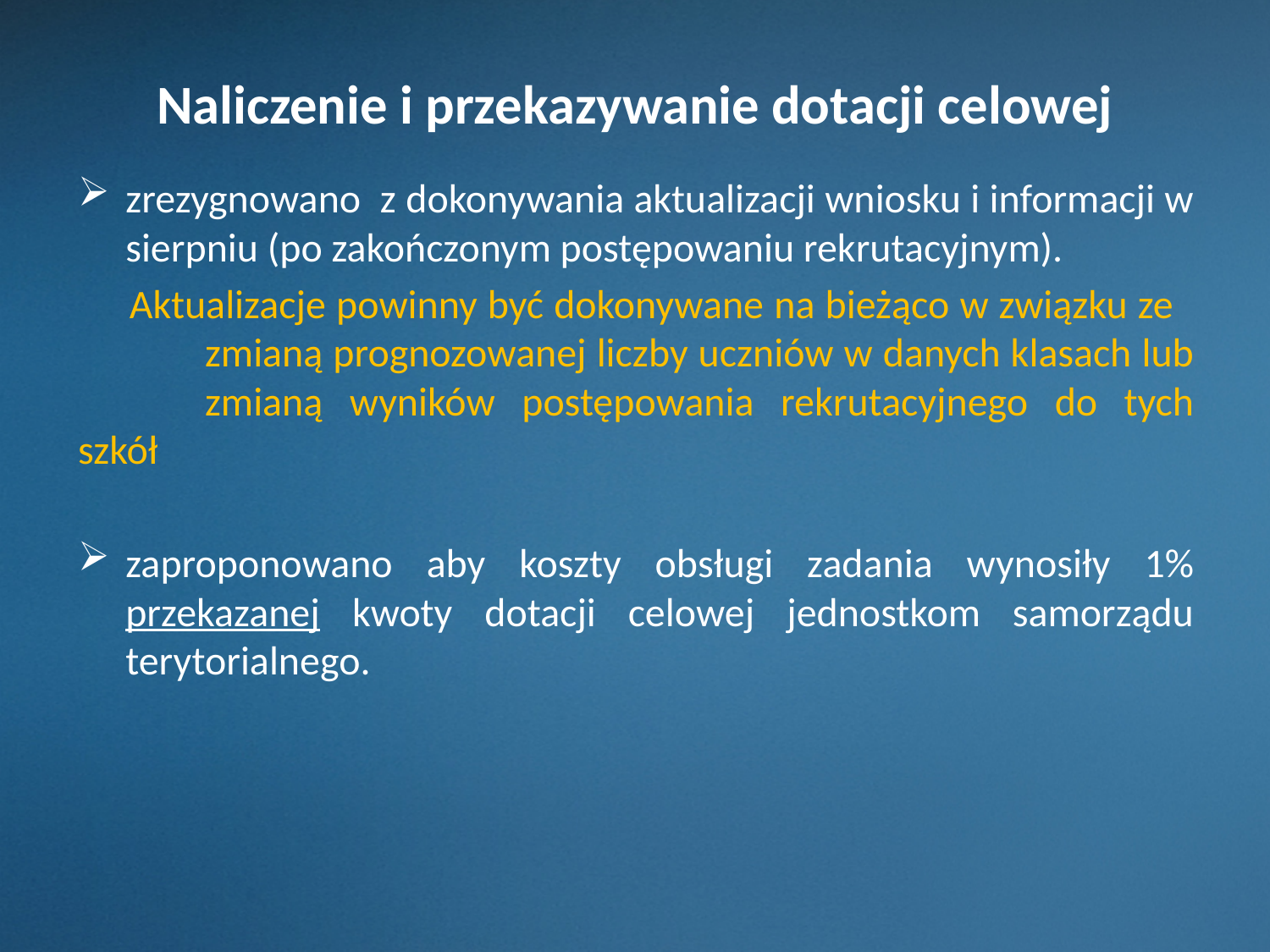

# Naliczenie i przekazywanie dotacji celowej
zrezygnowano  z dokonywania aktualizacji wniosku i informacji w sierpniu (po zakończonym postępowaniu rekrutacyjnym).
     Aktualizacje powinny być dokonywane na bieżąco w związku ze   	zmianą prognozowanej liczby uczniów w danych klasach lub 	zmianą wyników postępowania rekrutacyjnego do tych szkół

zaproponowano aby koszty obsługi zadania wynosiły 1% przekazanej kwoty dotacji celowej jednostkom samorządu terytorialnego.